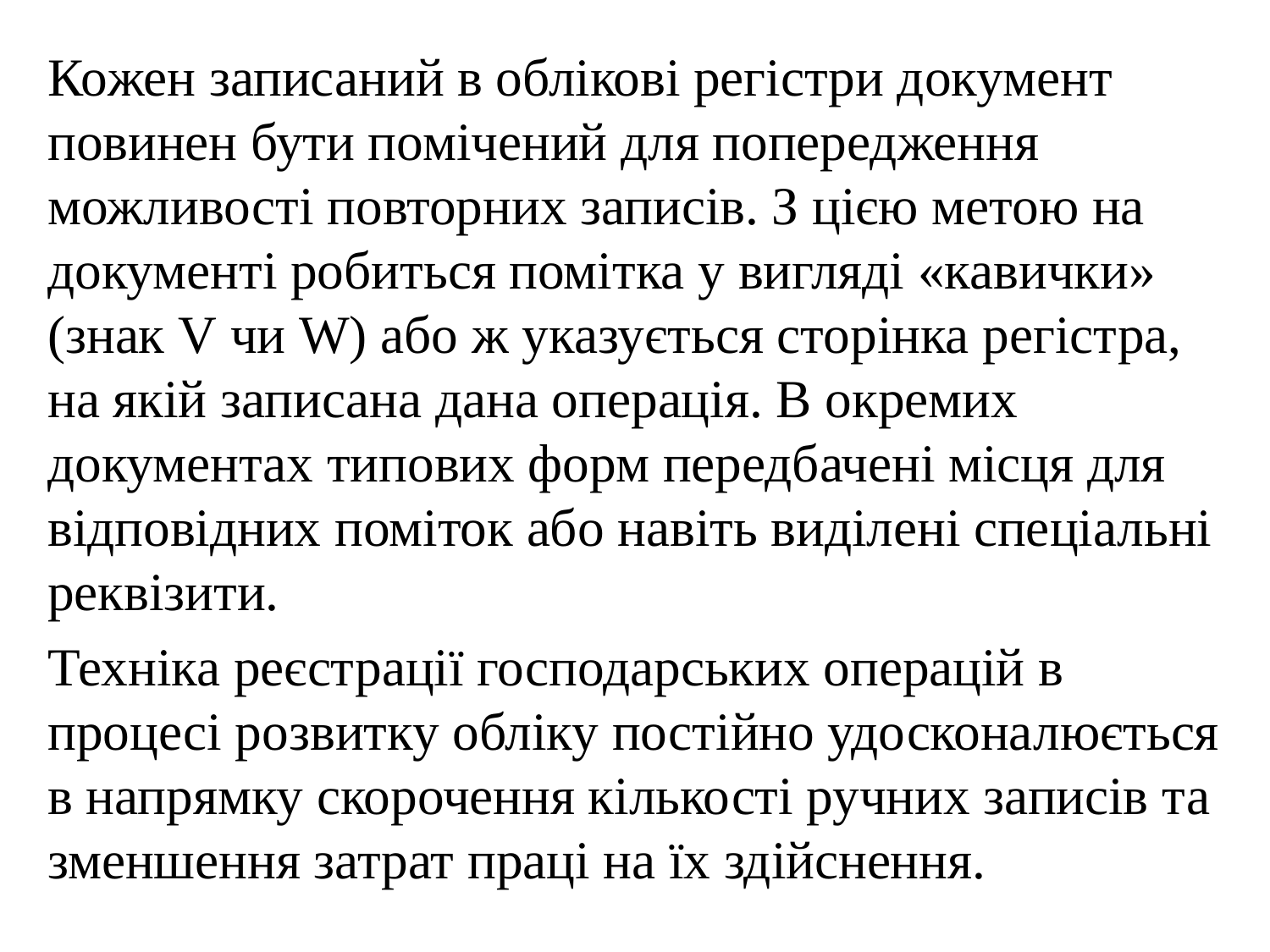

Кожен записаний в облікові регістри документ повинен бути помічений для попередження можливості повторних записів. З цією метою на документі робиться помітка у вигляді «кавички» (знак V чи W) або ж указується сторінка регістра, на якій записана дана операція. В окремих документах типових форм передбачені місця для відповідних поміток або навіть виділені спеціальні реквізити.
Техніка реєстрації господарських операцій в процесі розвитку обліку постійно удосконалюється в напрямку скорочення кількості ручних записів та зменшення затрат праці на їх здійснення.